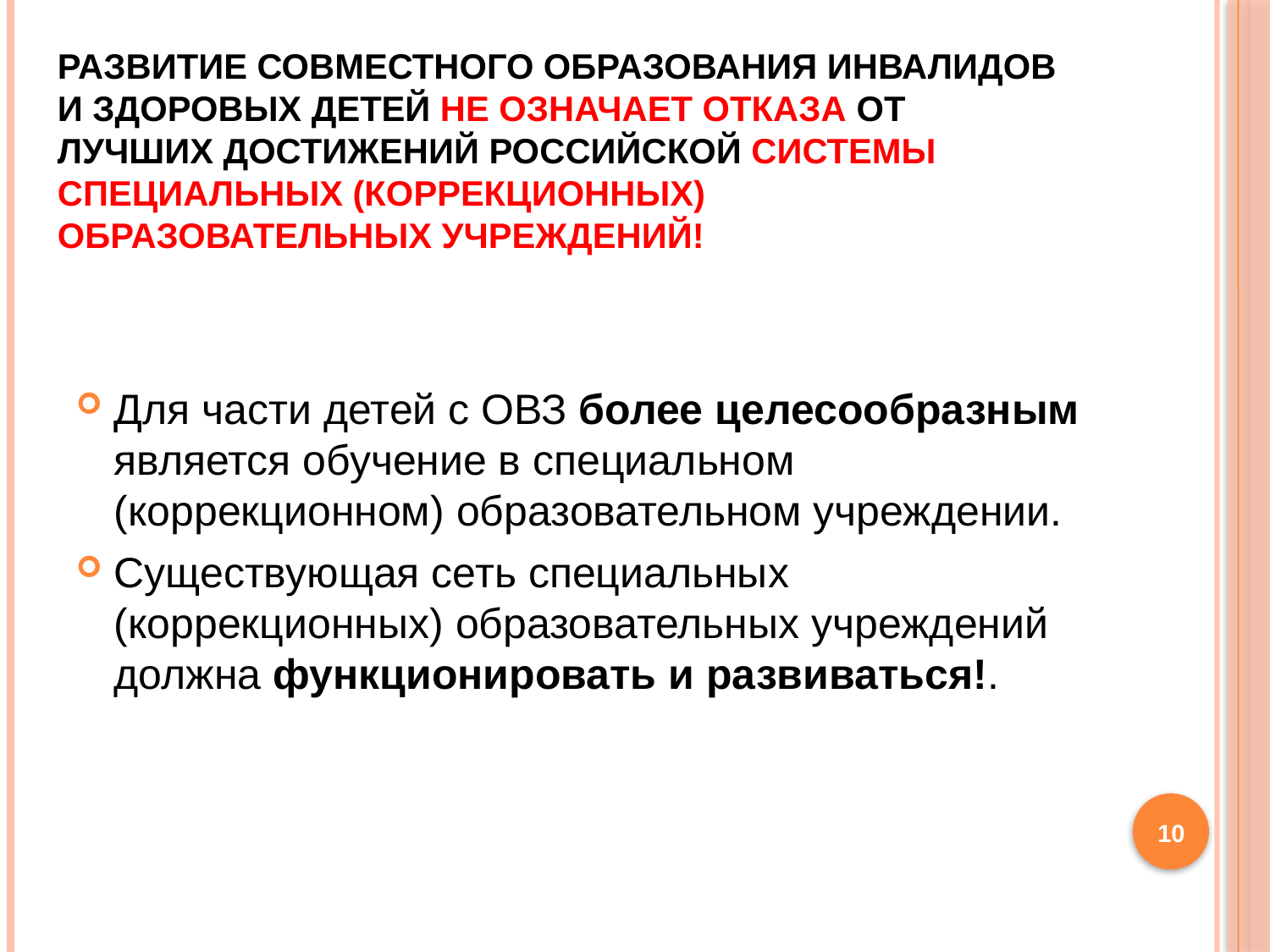

# Развитие совместного образования инвалидов и здоровых детей не означает отказа от лучших достижений российской системы специальных (коррекционных) образовательных учреждений!
Для части детей с ОВЗ более целесообразным является обучение в специальном (коррекционном) образовательном учреждении.
Существующая сеть специальных (коррекционных) образовательных учреждений должна функционировать и развиваться!.

10